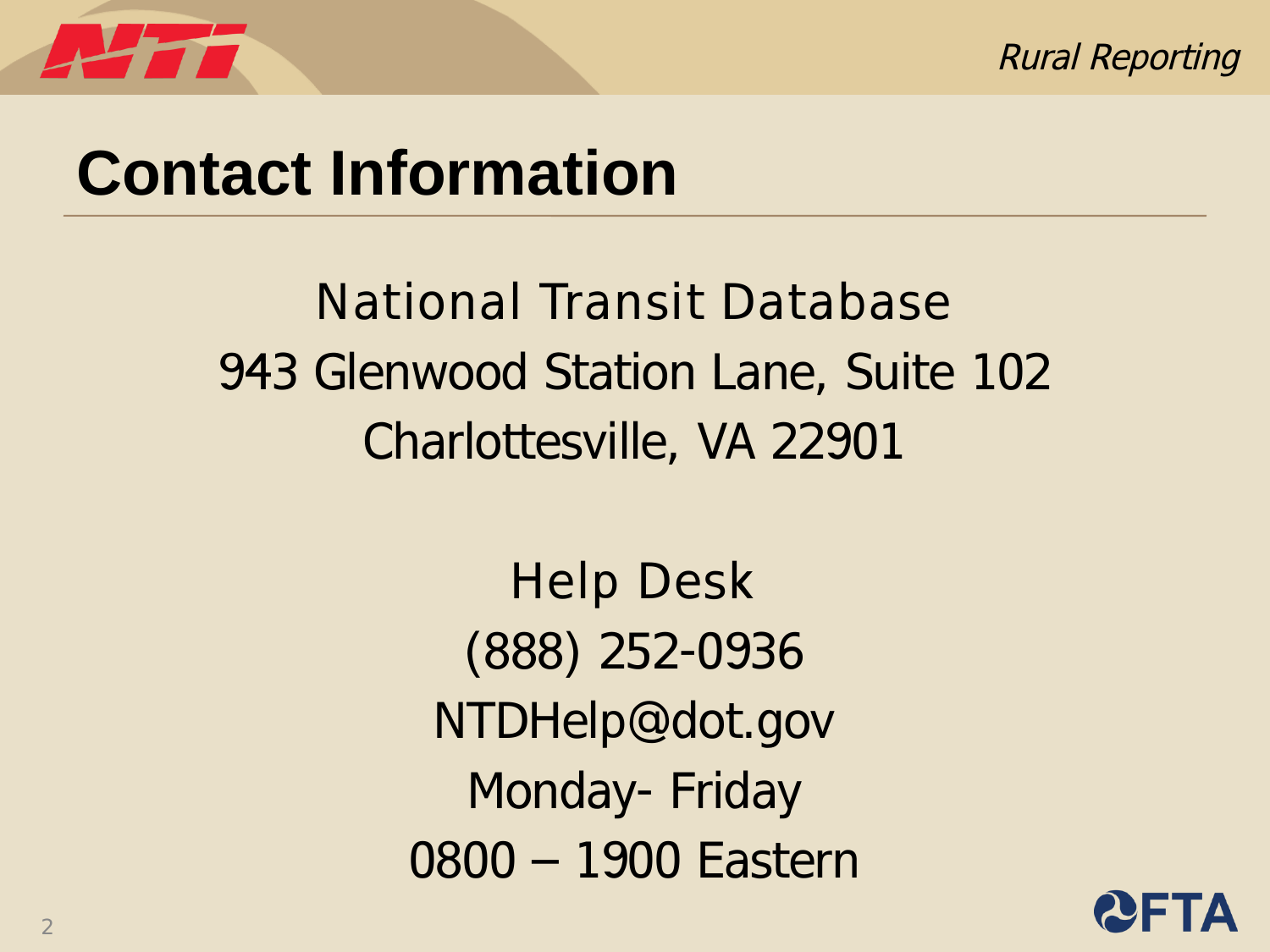

# Contact Information
National Transit Database
943 Glenwood Station Lane, Suite 102
Charlottesville, VA 22901

Help Desk
(888) 252-0936
NTDHelp@dot.gov
Monday- Friday
0800 – 1900 Eastern
2